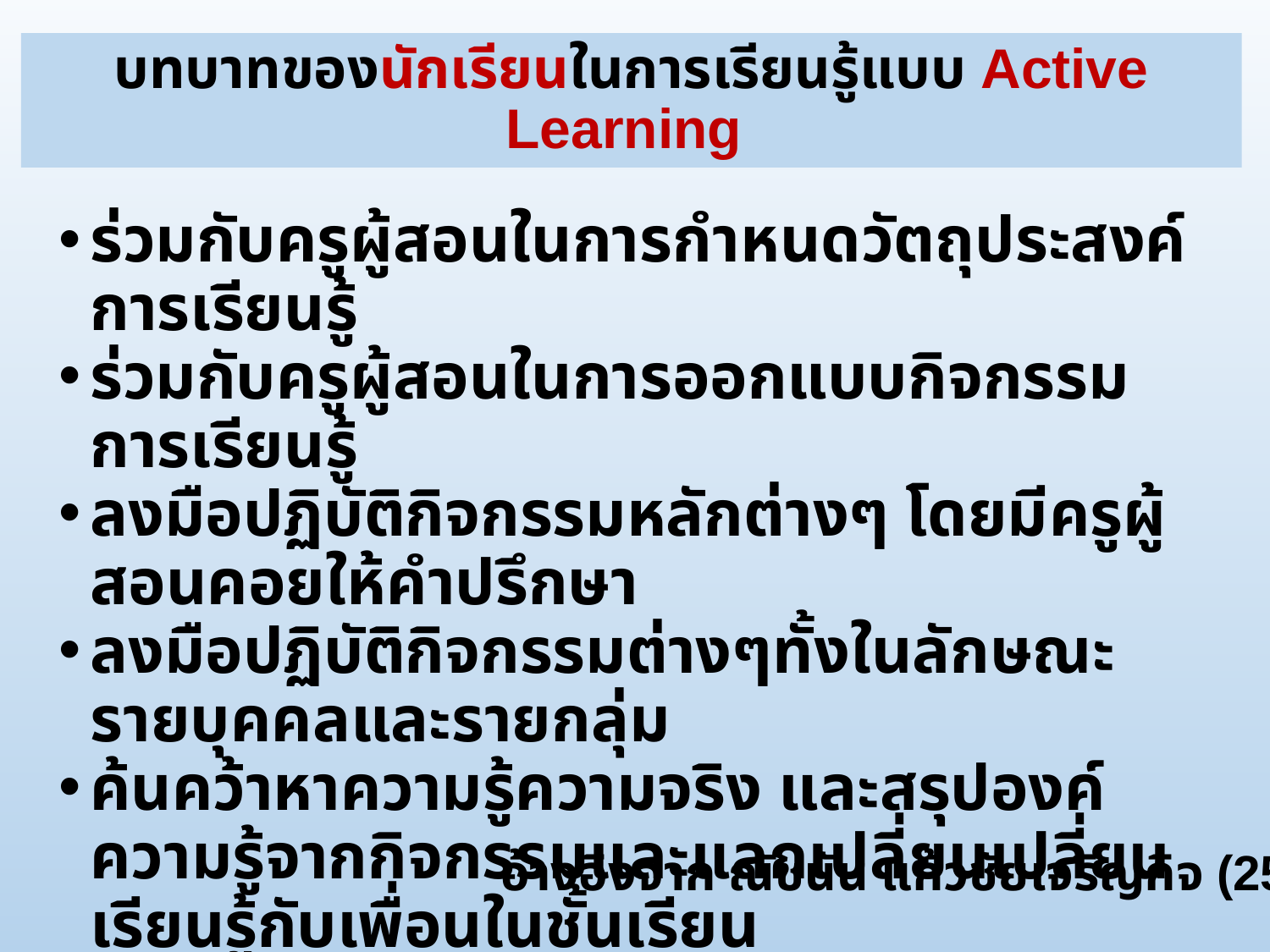

# บทบาทของนักเรียนในการเรียนรู้แบบ Active Learning
ร่วมกับครูผู้สอนในการกำหนดวัตถุประสงค์การเรียนรู้
ร่วมกับครูผู้สอนในการออกแบบกิจกรรมการเรียนรู้
ลงมือปฏิบัติกิจกรรมหลักต่างๆ โดยมีครูผู้สอนคอยให้คำปรึกษา
ลงมือปฏิบัติกิจกรรมต่างๆทั้งในลักษณะรายบุคคลและรายกลุ่ม
ค้นคว้าหาความรู้ความจริง และสรุปองค์ความรู้จากกิจกรรมและแลกเปลี่ยนเปลี่ยนเรียนรู้กับเพื่อนในชั้นเรียน

อ้างอิงจาก ณัชนัน แก้วชัยเจริญกิจ (2550)